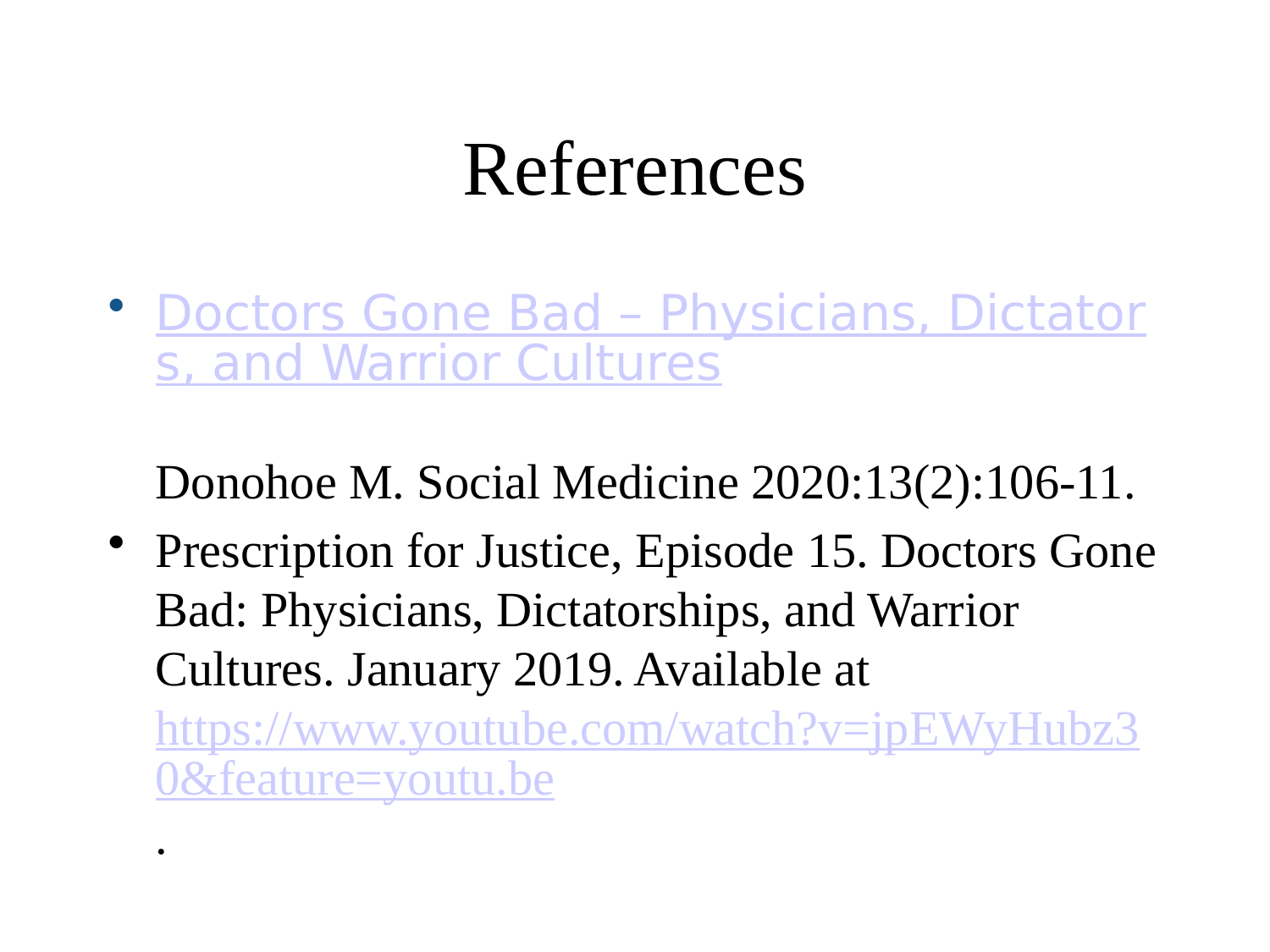

# References
Doctors Gone Bad – Physicians, Dictators, and Warrior Cultures
Donohoe M. Social Medicine 2020:13(2):106-11.
Prescription for Justice, Episode 15. Doctors Gone Bad: Physicians, Dictatorships, and Warrior Cultures. January 2019. Available at https://www.youtube.com/watch?v=jpEWyHubz30&feature=youtu.be.